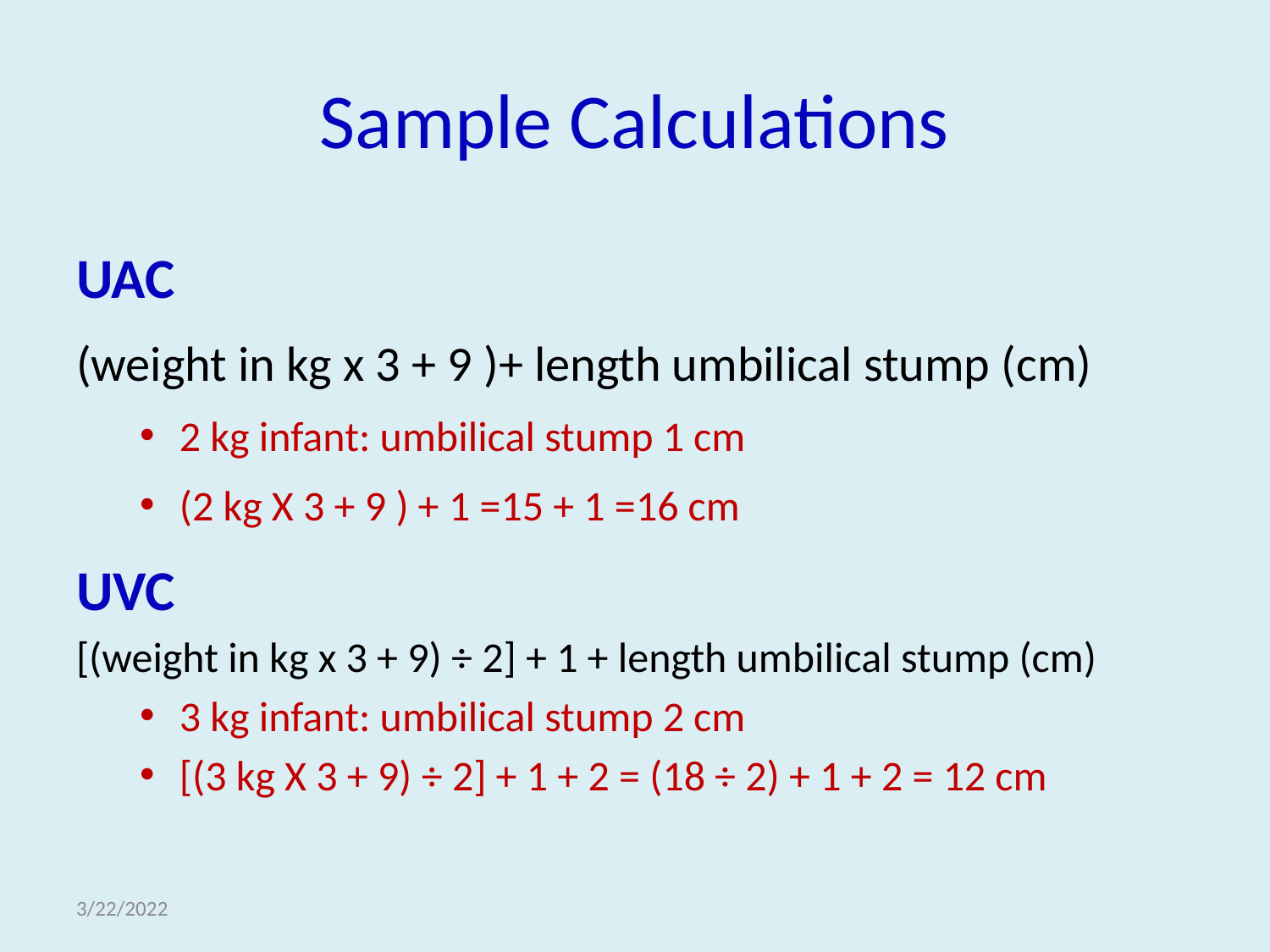

# Sample Calculations
UAC
(weight in kg x 3 + 9 )+ length umbilical stump (cm)
2 kg infant: umbilical stump 1 cm
(2 kg X 3 + 9 ) + 1 =15 + 1 =16 cm
UVC
[(weight in kg x 3 + 9) ÷ 2] + 1 + length umbilical stump (cm)
3 kg infant: umbilical stump 2 cm
[(3 kg X 3 + 9) ÷ 2] + 1 + 2 = (18 ÷ 2) + 1 + 2 = 12 cm

3/22/2022